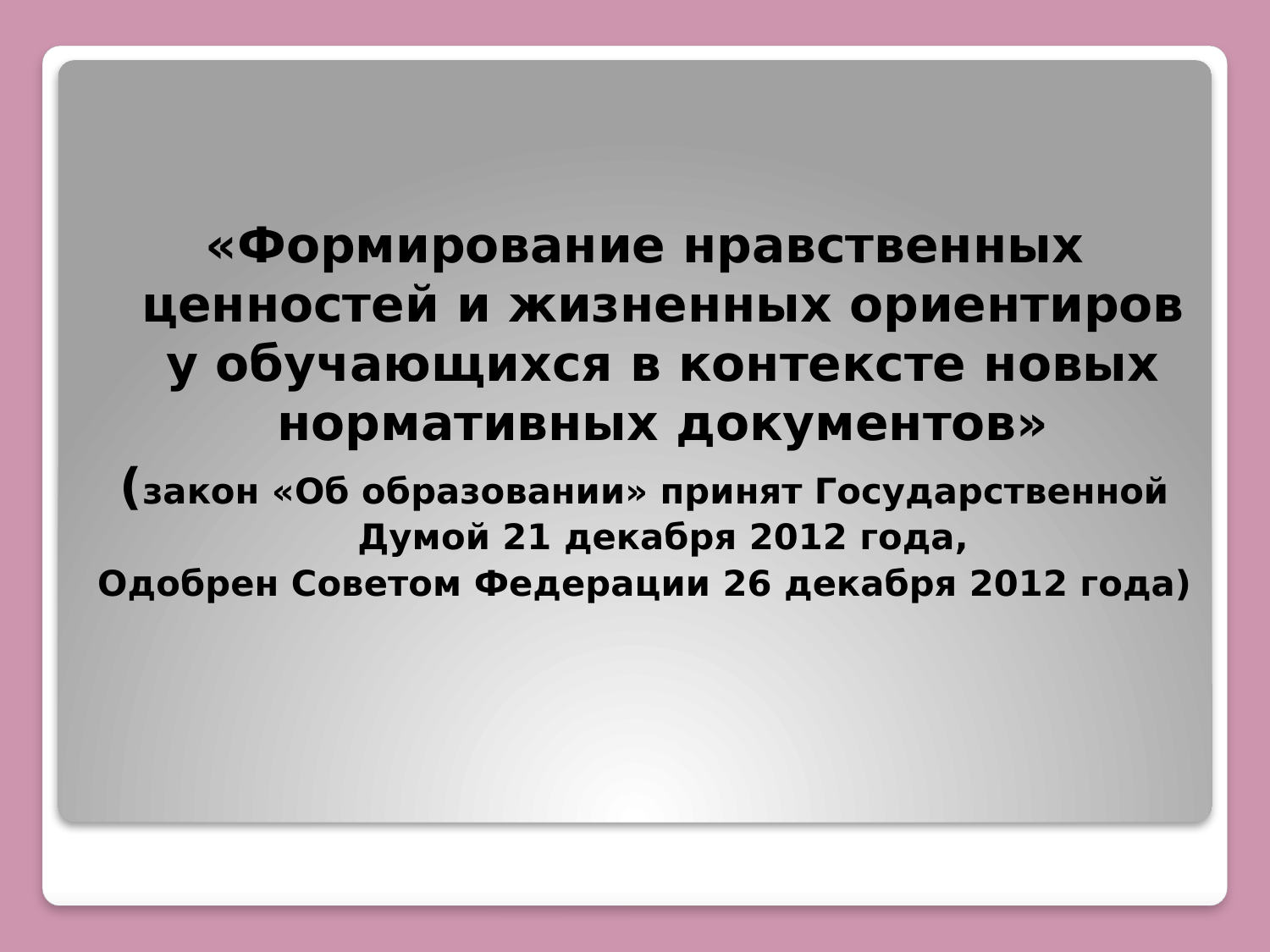

«Формирование нравственных ценностей и жизненных ориентиров у обучающихся в контексте новых нормативных документов»
(закон «Об образовании» принят Государственной Думой 21 декабря 2012 года,
Одобрен Советом Федерации 26 декабря 2012 года)